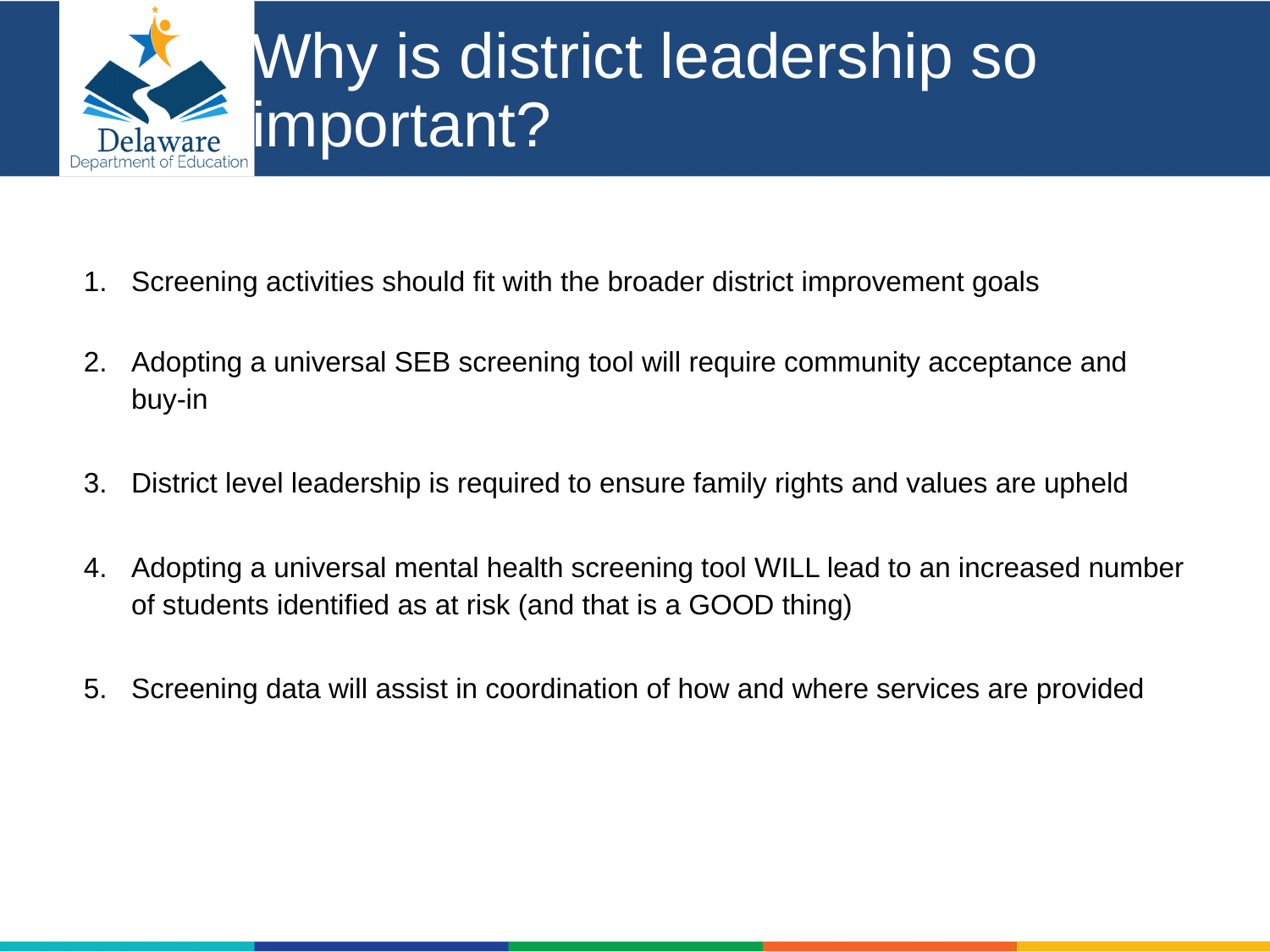

# Why is district leadership so important?
Screening activities should fit with the broader district improvement goals
Adopting a universal SEB screening tool will require community acceptance and buy-in
District level leadership is required to ensure family rights and values are upheld
Adopting a universal mental health screening tool WILL lead to an increased number of students identified as at risk (and that is a GOOD thing)
Screening data will assist in coordination of how and where services are provided